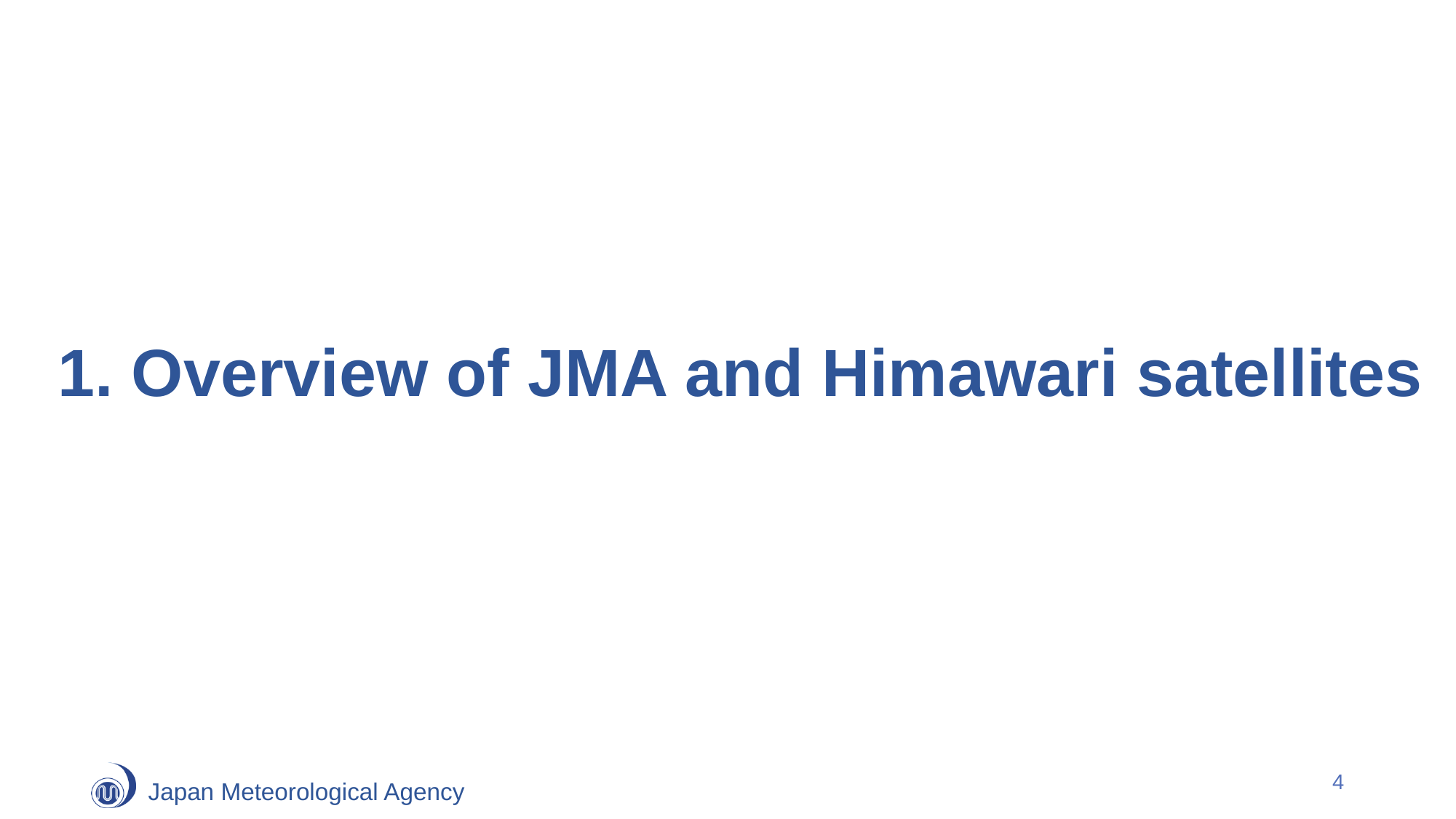

# 1. Overview of JMA and Himawari satellites
4